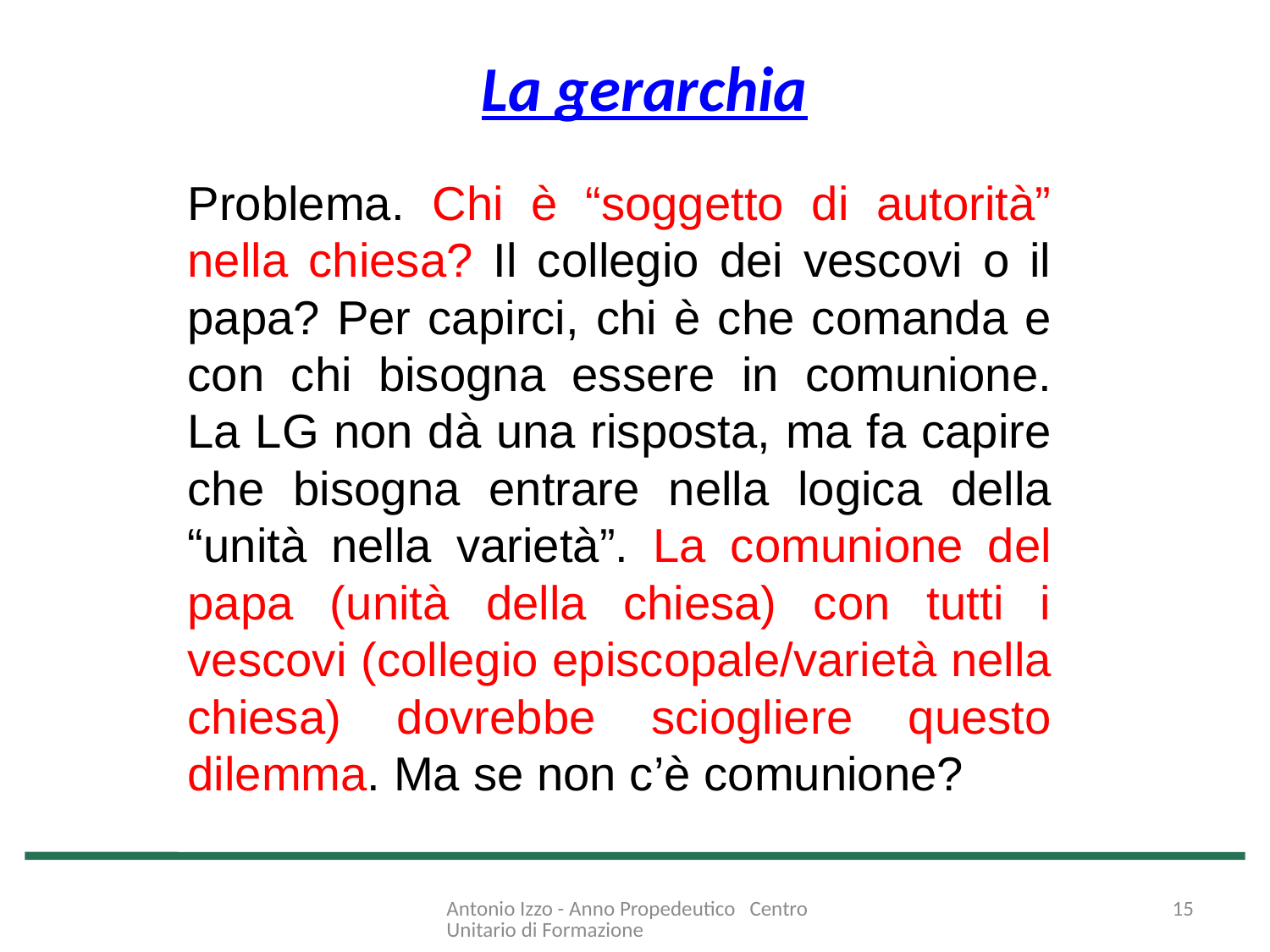

# La gerarchia
Problema. Chi è “soggetto di autorità” nella chiesa? Il collegio dei vescovi o il papa? Per capirci, chi è che comanda e con chi bisogna essere in comunione. La LG non dà una risposta, ma fa capire che bisogna entrare nella logica della “unità nella varietà”. La comunione del papa (unità della chiesa) con tutti i vescovi (collegio episcopale/varietà nella chiesa) dovrebbe sciogliere questo dilemma. Ma se non c’è comunione?

Antonio Izzo - Anno Propedeutico   Centro Unitario di Formazione
15